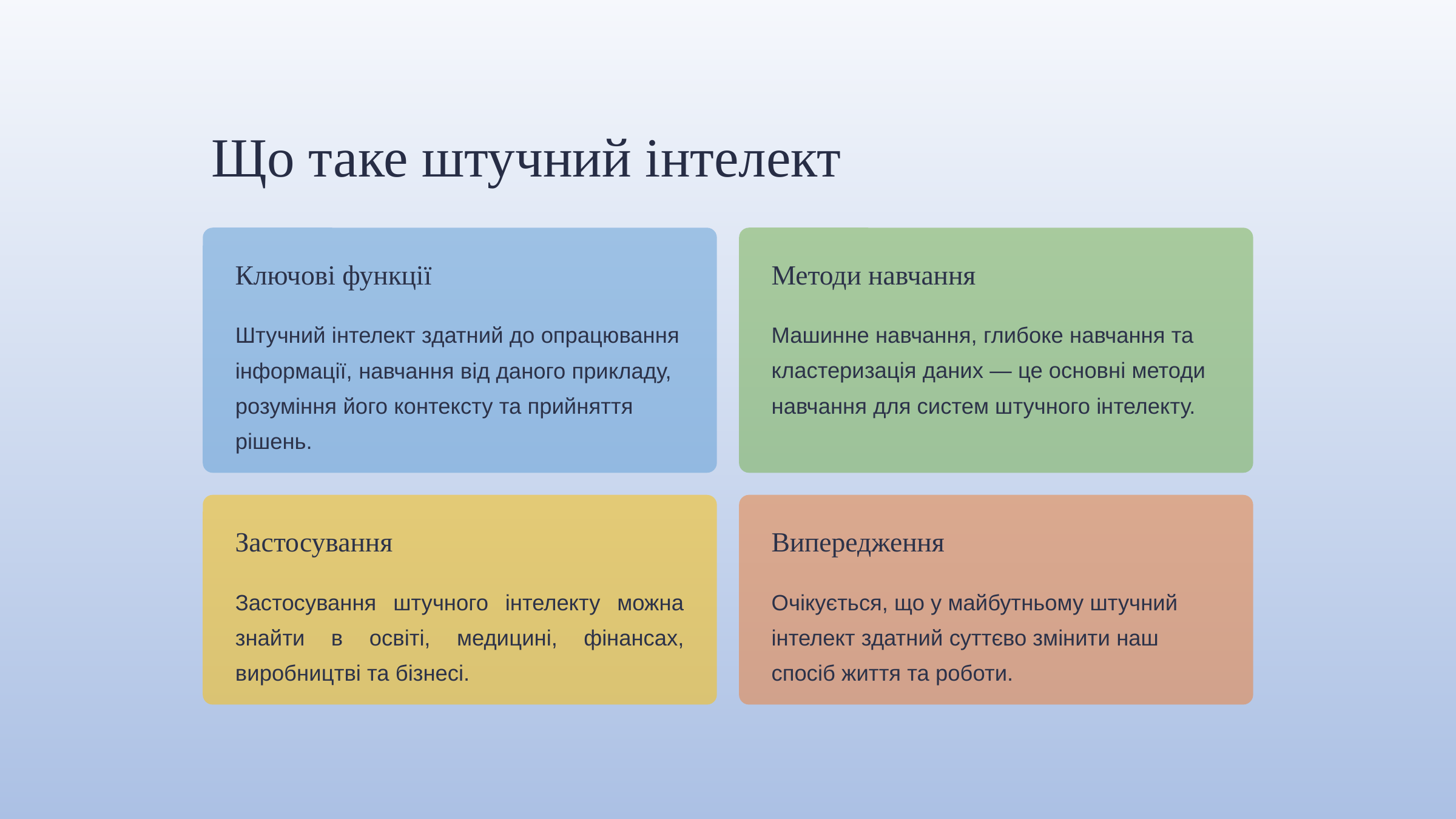

Що таке штучний інтелект

Ключові функції
Методи навчання
Штучний інтелект здатний до опрацювання інформації, навчання від даного прикладу, розуміння його контексту та прийняття рішень.
Машинне навчання, глибоке навчання та кластеризація даних — це основні методи навчання для систем штучного інтелекту.

Застосування
Випередження
Застосування штучного інтелекту можна знайти в освіті, медицині, фінансах, виробництві та бізнесі.
Очікується, що у майбутньому штучний інтелект здатний суттєво змінити наш спосіб життя та роботи.